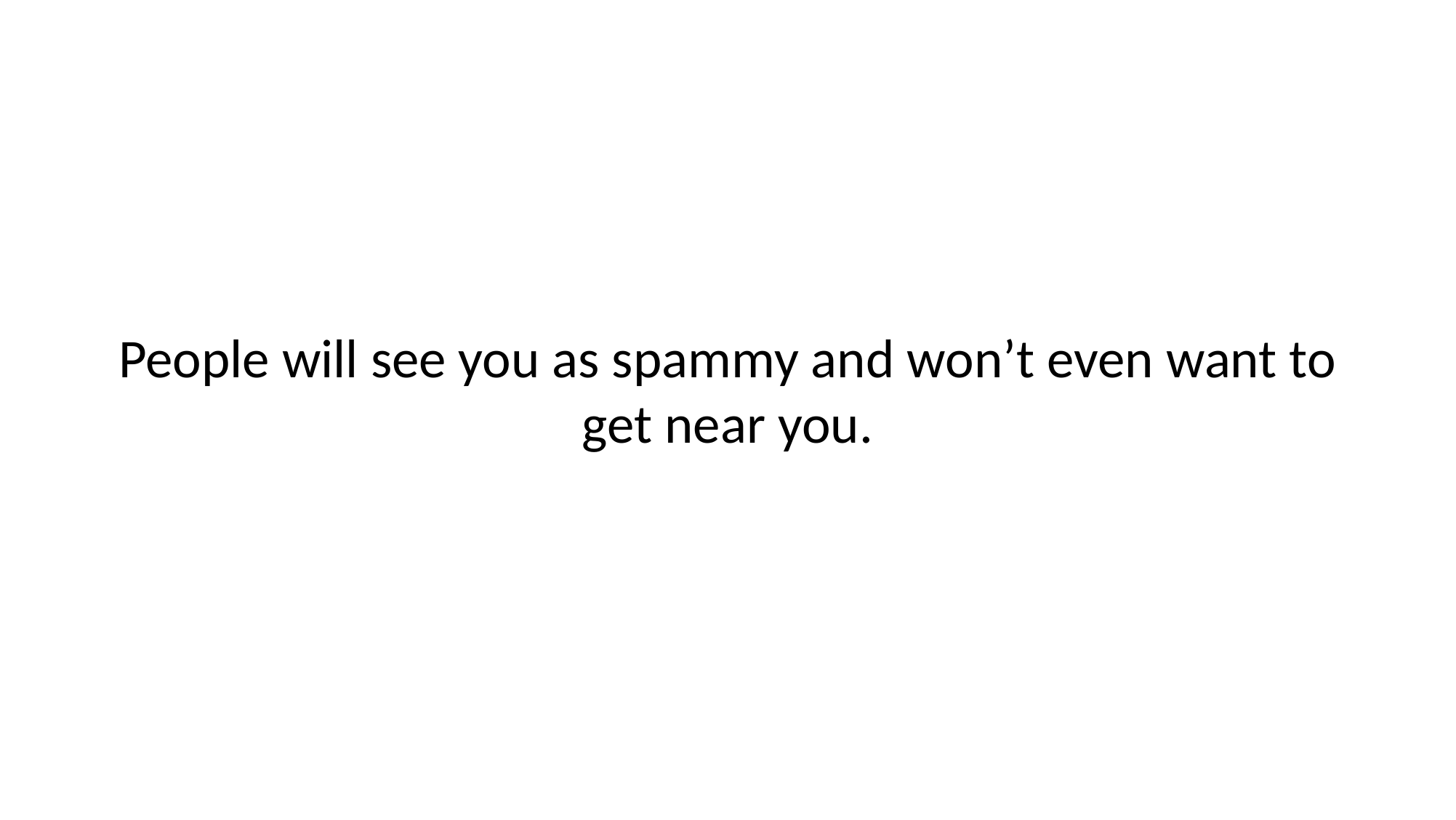

# People will see you as spammy and won’t even want to get near you.